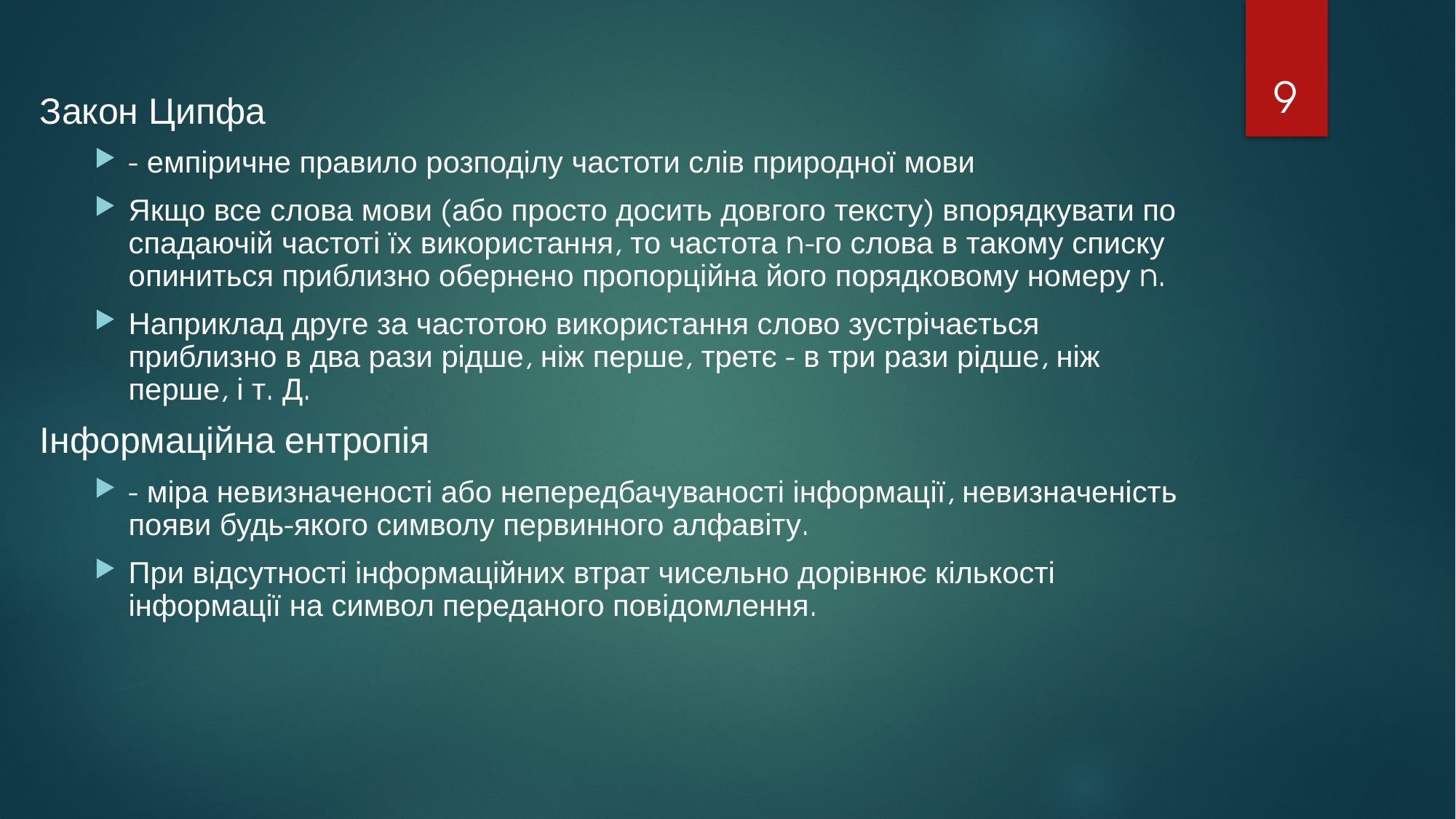

9
Закон Ципфа
- емпіричне правило розподілу частоти слів природної мови
Якщо все слова мови (або просто досить довгого тексту) впорядкувати по спадаючій частоті їх використання, то частота n-го слова в такому списку опиниться приблизно обернено пропорційна його порядковому номеру n.
Наприклад друге за частотою використання слово зустрічається приблизно в два рази рідше, ніж перше, третє - в три рази рідше, ніж перше, і т. Д.
Інформаційна ентропія
- міра невизначеності або непередбачуваності інформації, невизначеність появи будь-якого символу первинного алфавіту.
При відсутності інформаційних втрат чисельно дорівнює кількості інформації на символ переданого повідомлення.